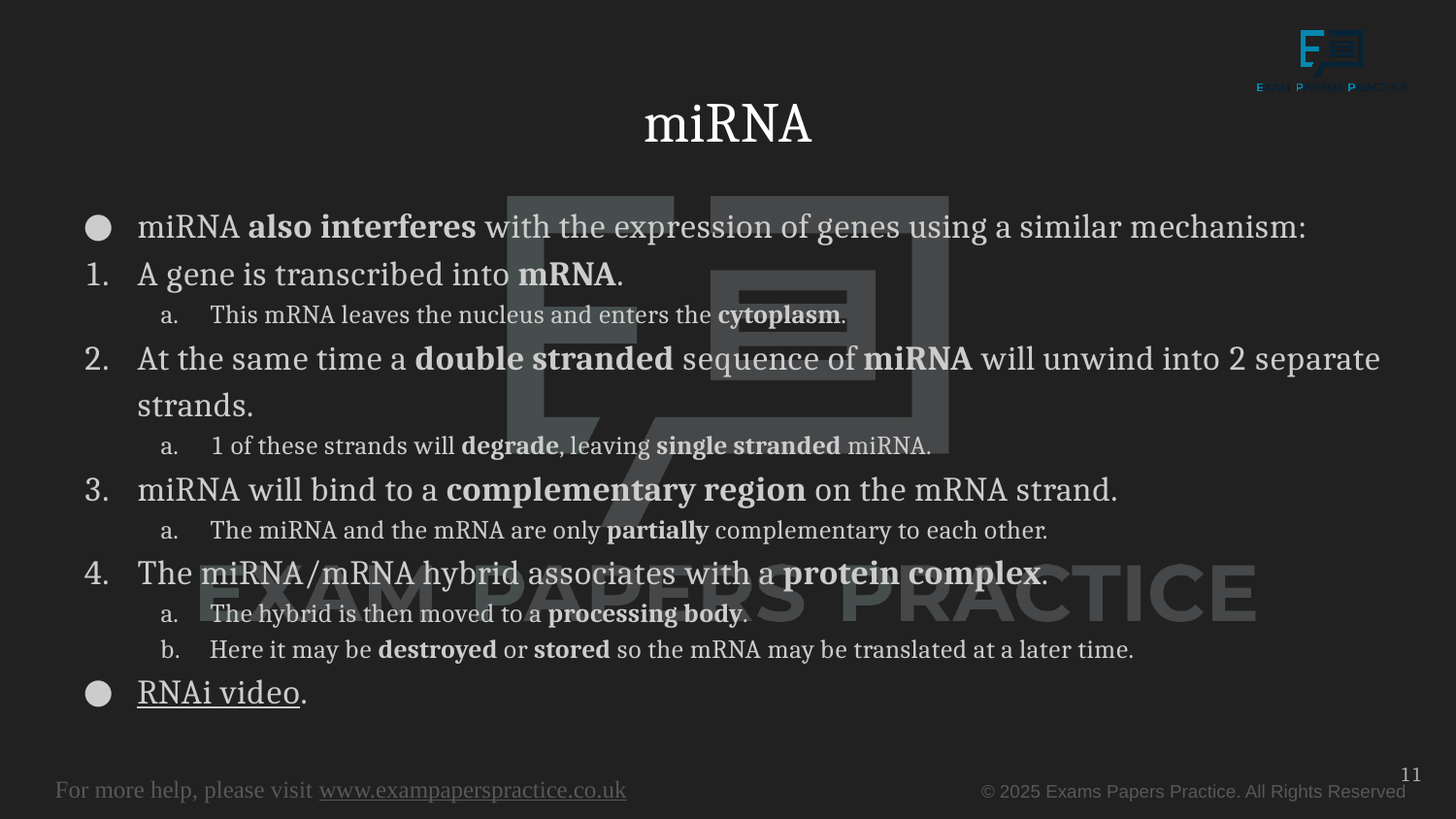

# miRNA

miRNA also interferes with the expression of genes using a similar mechanism:
A gene is transcribed into mRNA.
This mRNA leaves the nucleus and enters the cytoplasm.
At the same time a double stranded sequence of miRNA will unwind into 2 separate strands.
1 of these strands will degrade, leaving single stranded miRNA.
miRNA will bind to a complementary region on the mRNA strand.
The miRNA and the mRNA are only partially complementary to each other.
The miRNA/mRNA hybrid associates with a protein complex.
The hybrid is then moved to a processing body.
Here it may be destroyed or stored so the mRNA may be translated at a later time.
RNAi video.
11